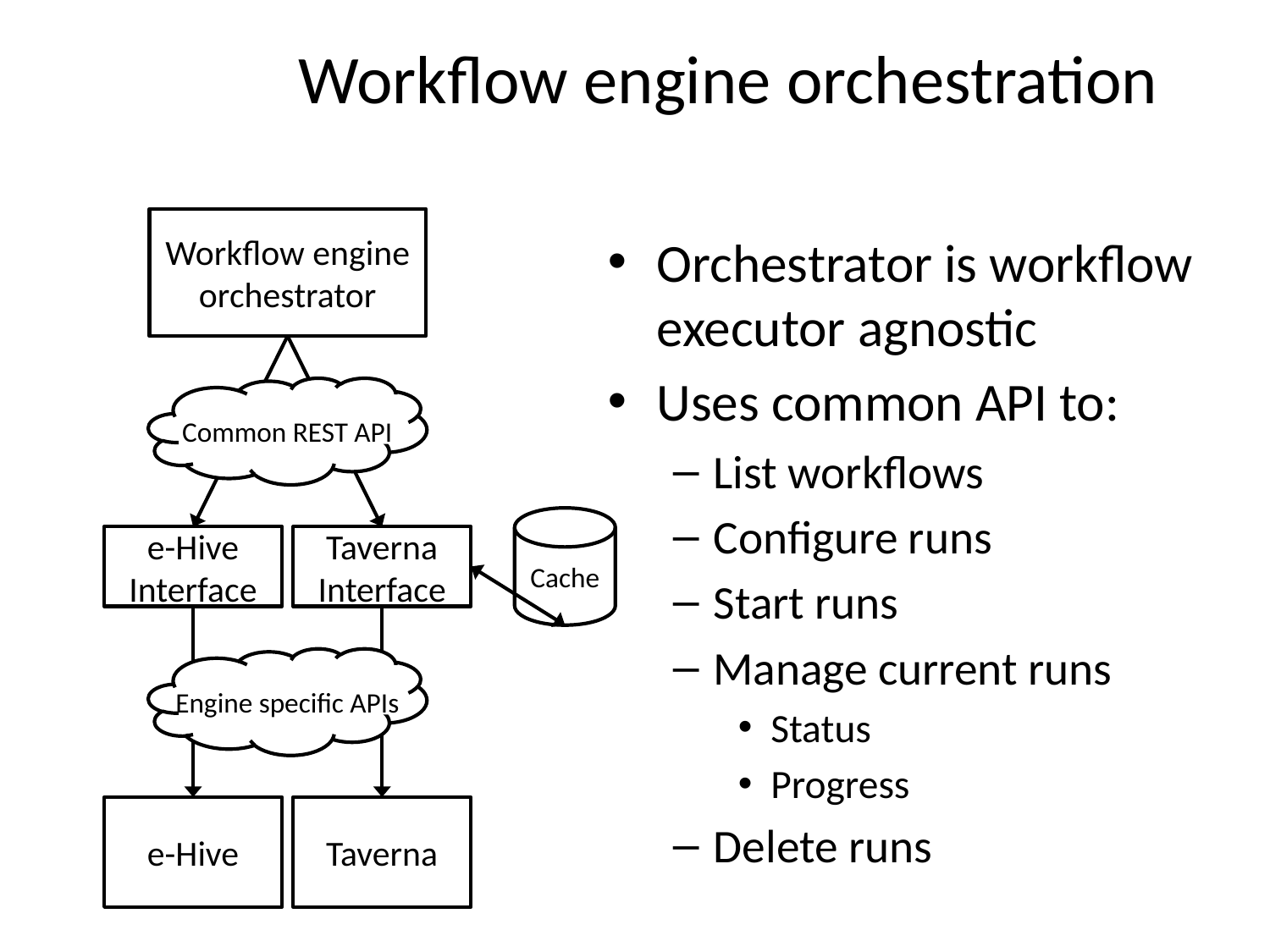

# Workflow engine orchestration
Workflow engine
orchestrator

Common REST API

Cache
e-Hive Interface
Taverna Interface

Engine specific APIs

e-Hive
Taverna
Orchestrator is workflow executor agnostic
Uses common API to:
List workflows
Configure runs
Start runs
Manage current runs
Status
Progress
Delete runs